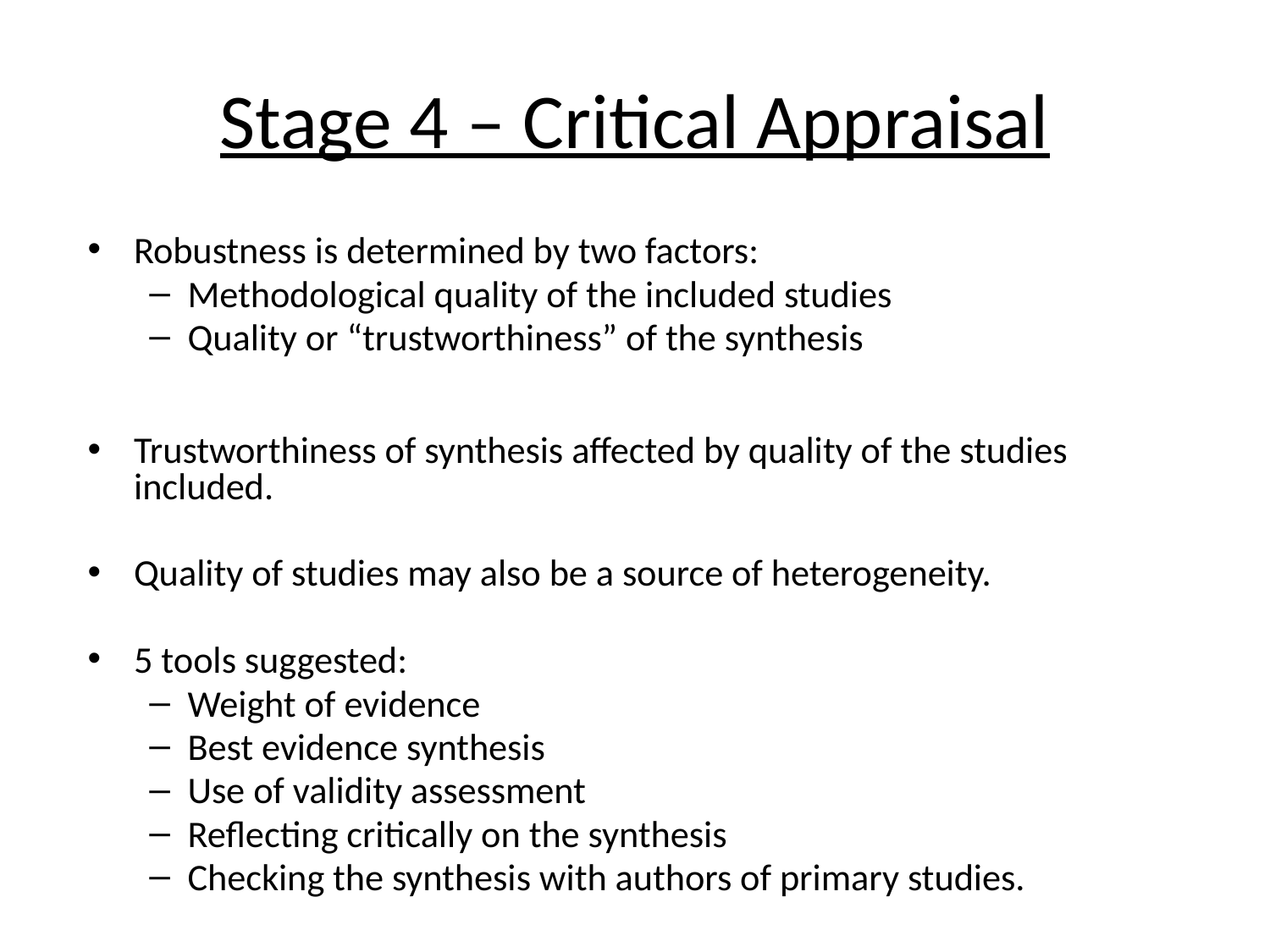

# Stage 4 – Critical Appraisal

Robustness is determined by two factors:
Methodological quality of the included studies
Quality or “trustworthiness” of the synthesis

Trustworthiness of synthesis affected by quality of the studies included.

Quality of studies may also be a source of heterogeneity.

5 tools suggested:
Weight of evidence
Best evidence synthesis
Use of validity assessment
Reflecting critically on the synthesis
Checking the synthesis with authors of primary studies.